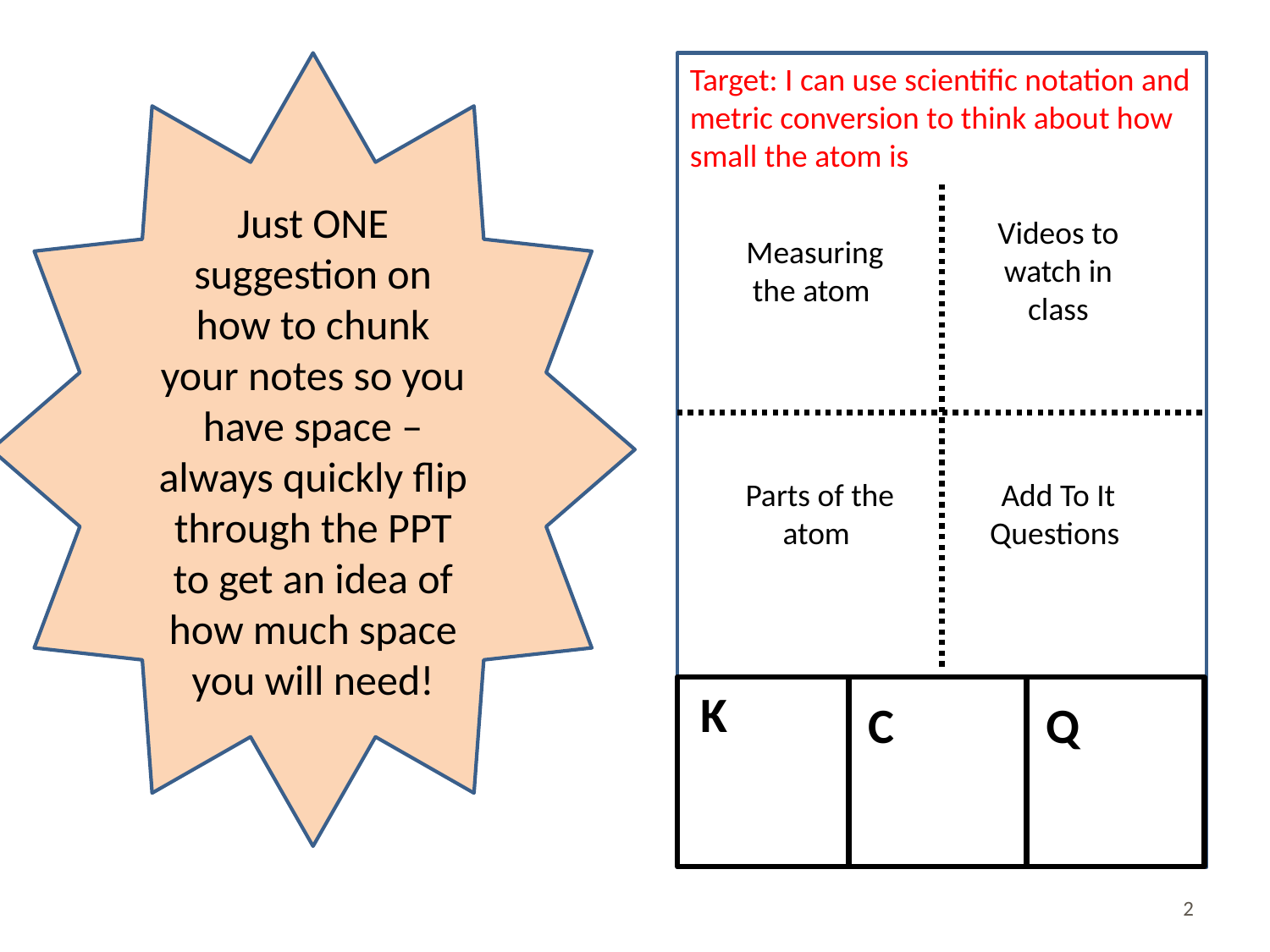

Just ONE suggestion on how to chunk your notes so you have space – always quickly flip through the PPT to get an idea of how much space you will need!
Target: I can use scientific notation and metric conversion to think about how small the atom is
Measuring the atom
Videos to watch in class
Parts of the atom
Add To It Questions
 K
 C

 Q

2